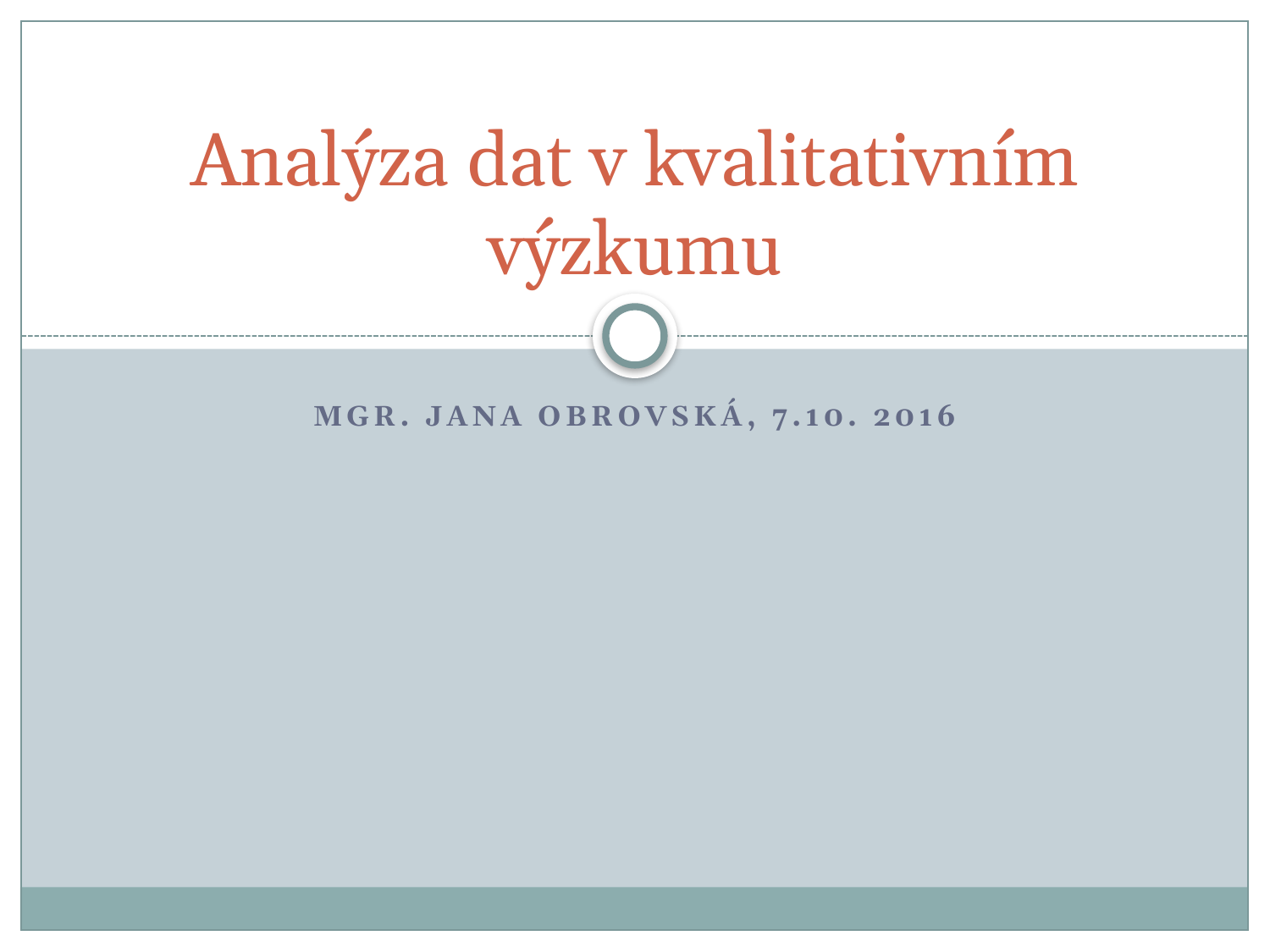

# Analýza dat v kvalitativním výzkumu
Mgr. Jana Obrovská, 7.10. 2016